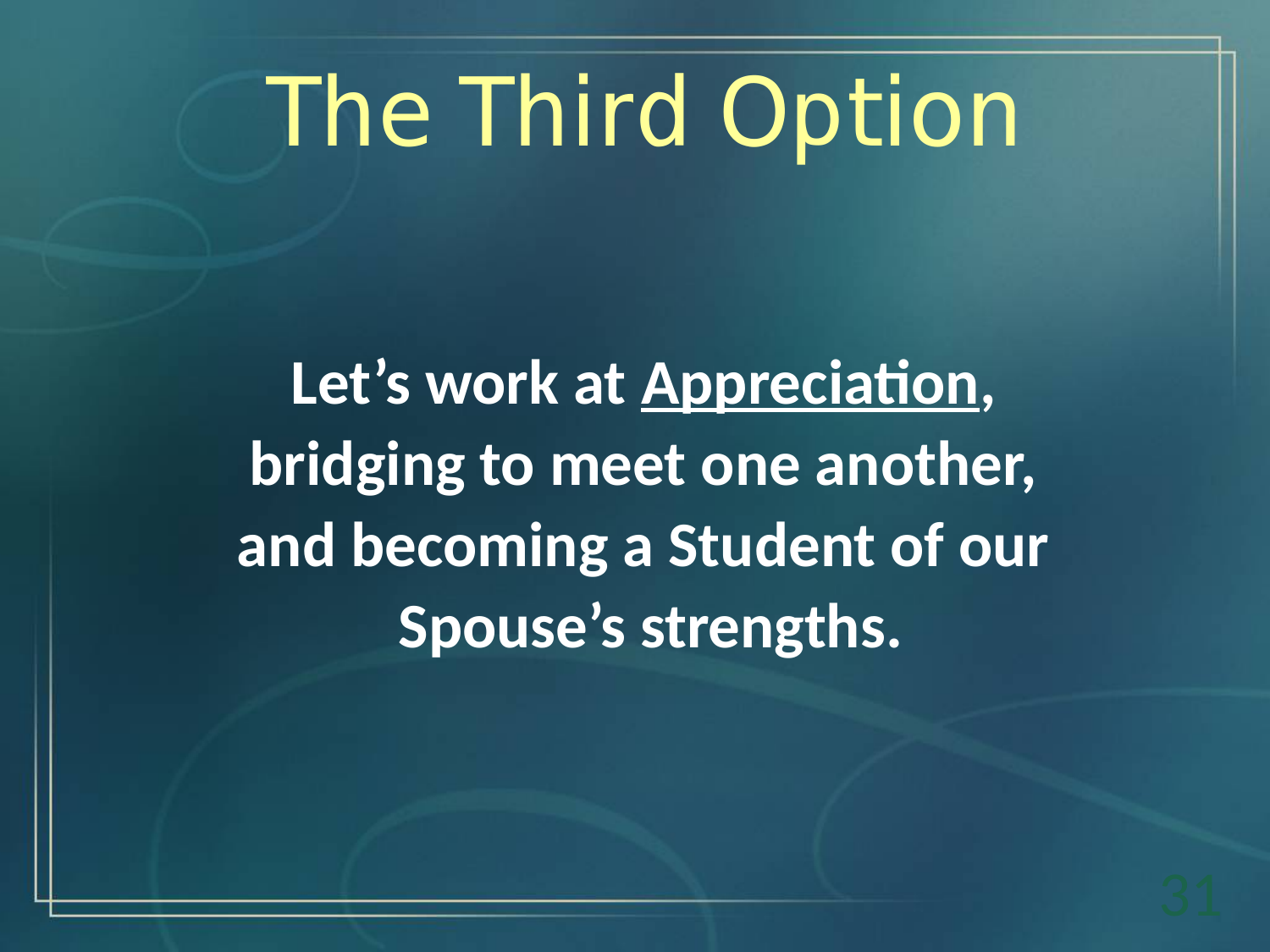

The Third Option
Let’s work at Appreciation,
bridging to meet one another,
and becoming a Student of our
Spouse’s strengths.
31